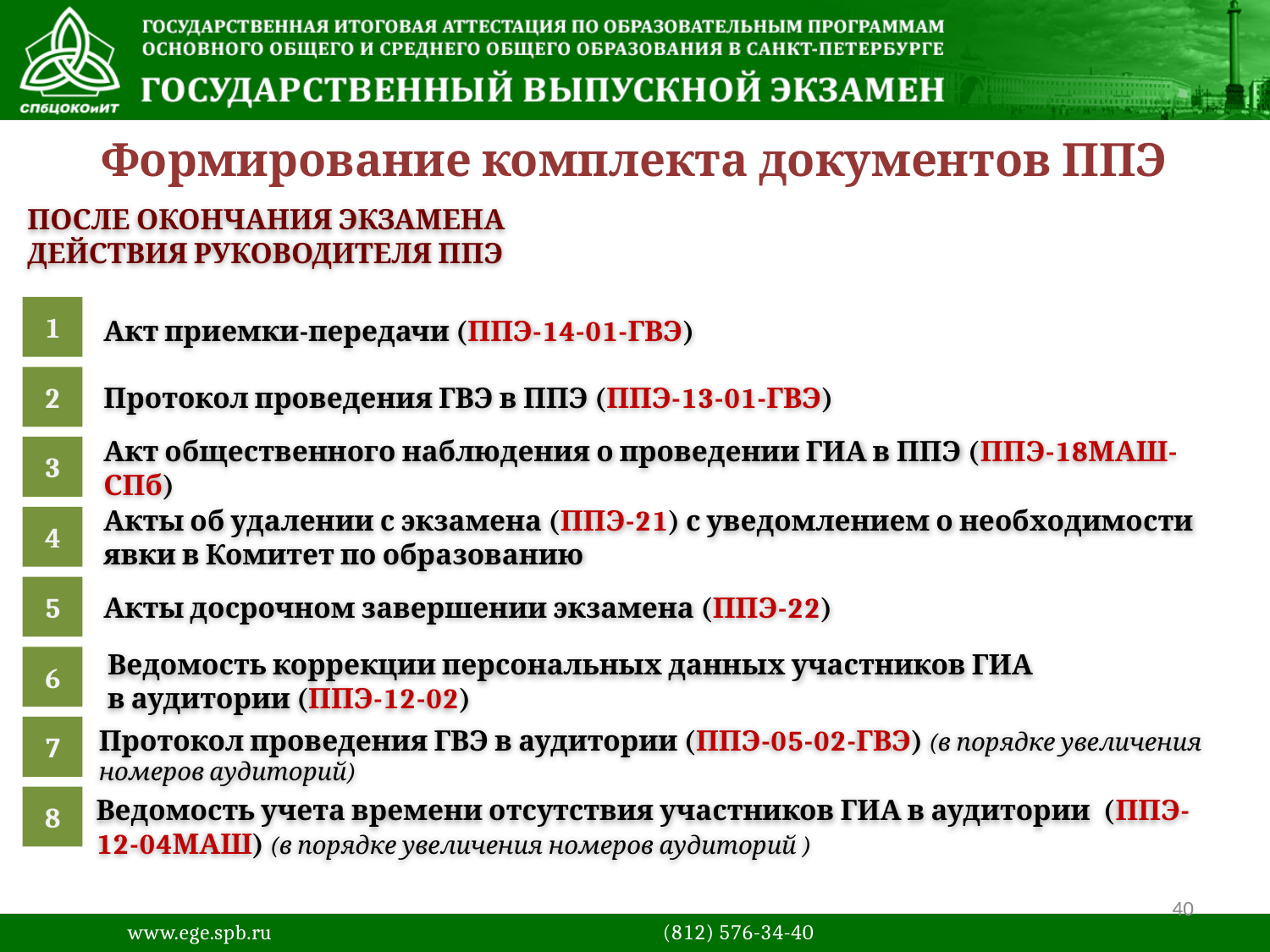

Формирование комплекта документов ППЭ
После окончания экзамена
Действия руководителя ППЭ
1
Акт приемки-передачи (ППЭ-14-01-ГВЭ)
2
Протокол проведения ГВЭ в ППЭ (ППЭ-13-01-ГВЭ)
3
Акт общественного наблюдения о проведении ГИА в ППЭ (ППЭ-18МАШ-СПб)
4
Акты об удалении с экзамена (ППЭ-21) с уведомлением о необходимости явки в Комитет по образованию
5
Акты досрочном завершении экзамена (ППЭ-22)
6

Ведомость коррекции персональных данных участников ГИА
в аудитории (ППЭ-12-02)
7
Протокол проведения ГВЭ в аудитории (ППЭ-05-02-ГВЭ) (в порядке увеличения номеров аудиторий)
8
Ведомость учета времени отсутствия участников ГИА в аудитории  (ППЭ-12-04МАШ) (в порядке увеличения номеров аудиторий )
40
www.ege.spb.ru			      (812) 576-34-40